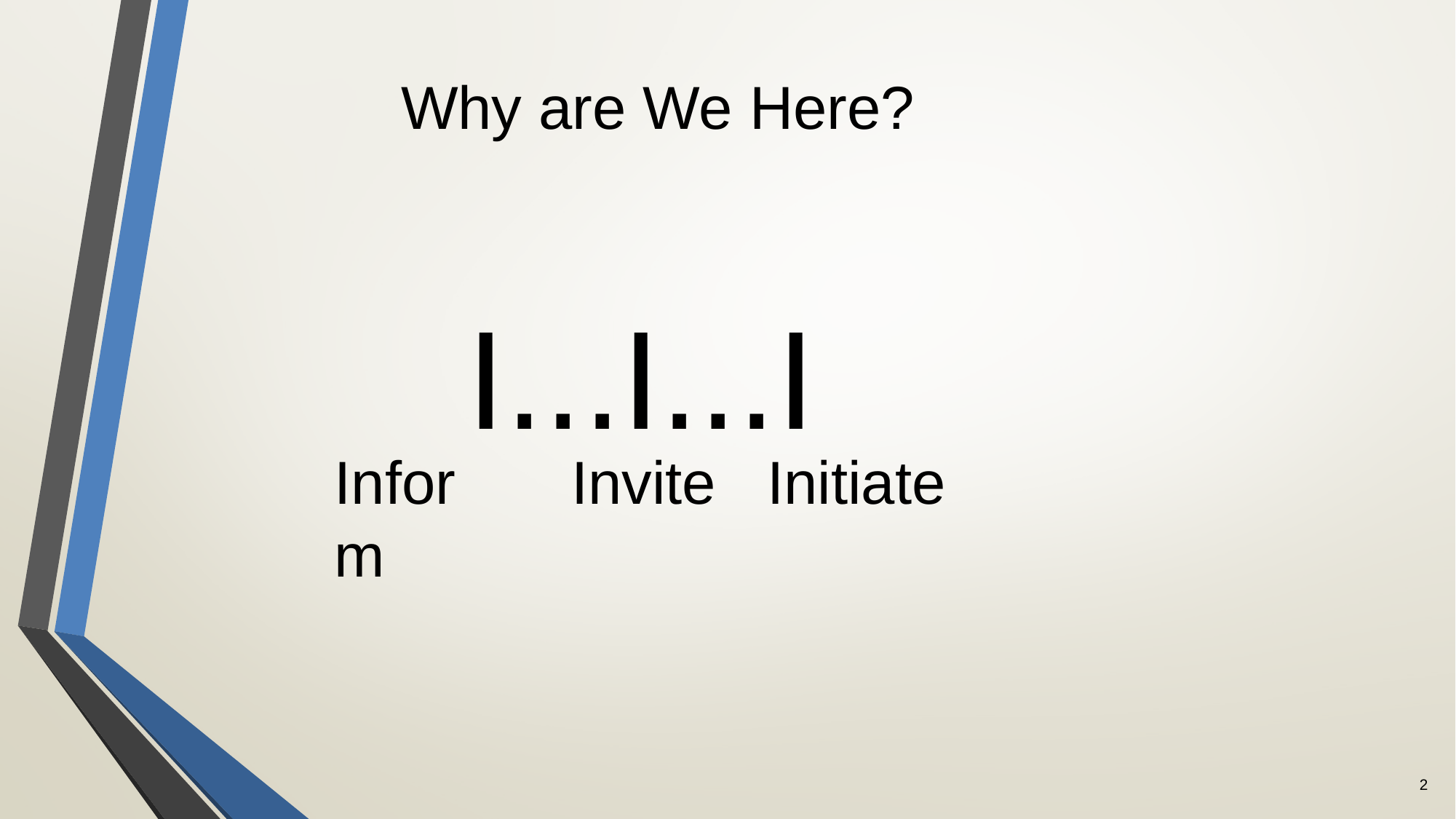

# Why are We Here?
I...I...I
Inform
Invite
Initiate
2